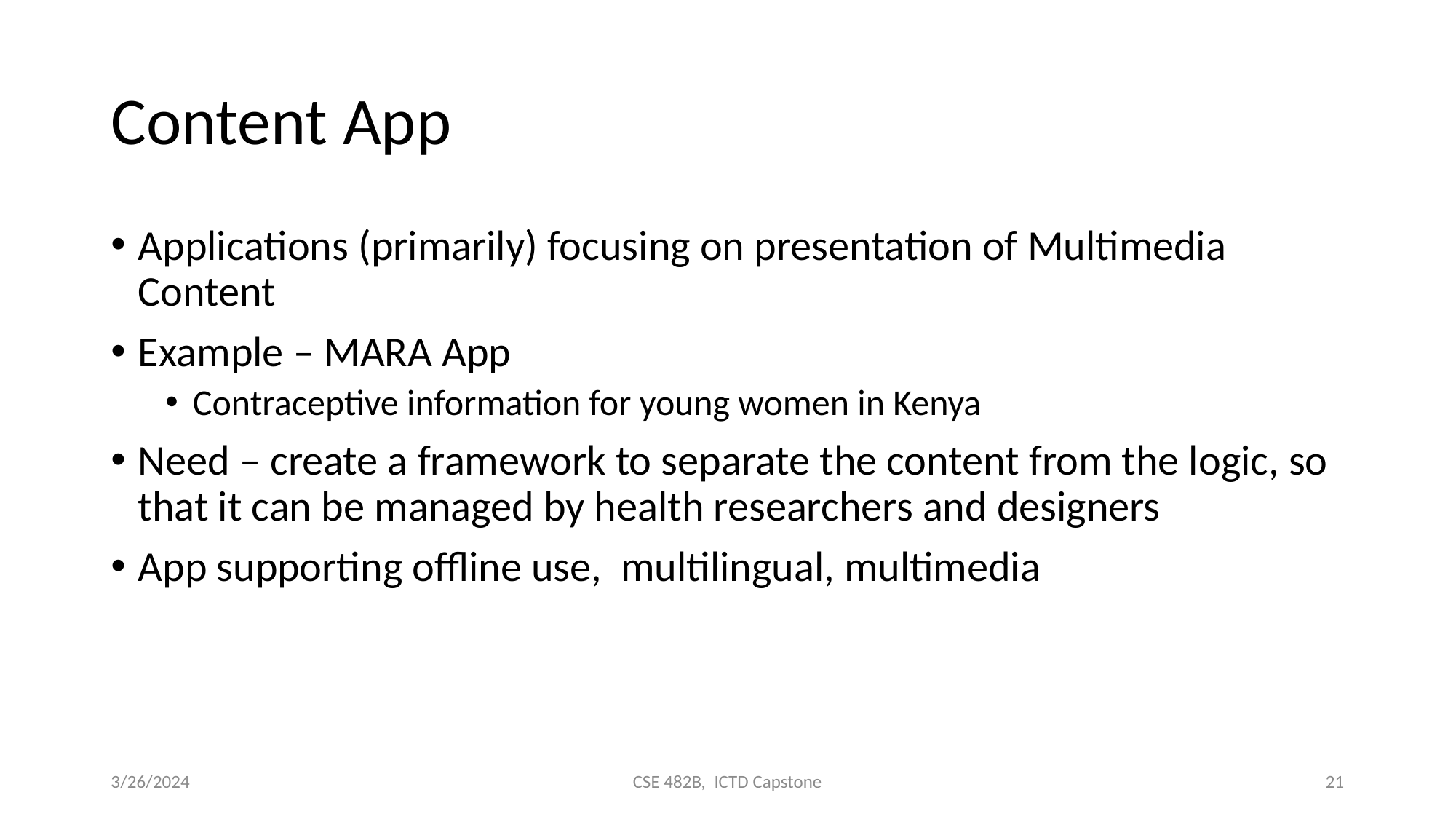

# Content App
Applications (primarily) focusing on presentation of Multimedia Content
Example – MARA App
Contraceptive information for young women in Kenya
Need – create a framework to separate the content from the logic, so that it can be managed by health researchers and designers
App supporting offline use,  multilingual, multimedia
3/26/2024
CSE 482B,  ICTD Capstone
21